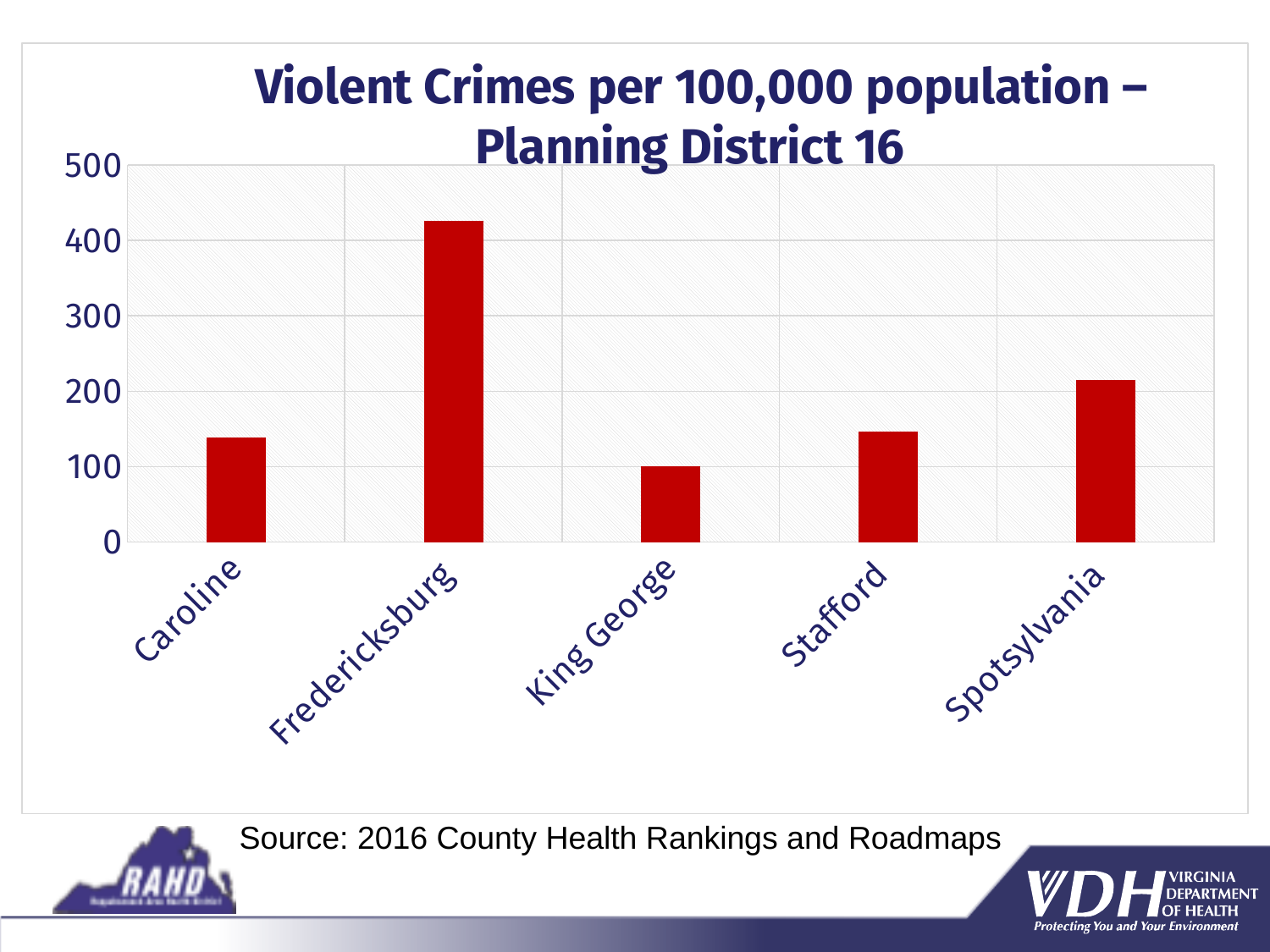

### Chart: Violent Crimes per 100,000 population – Planning District 16

| Category |  |
|---|---|
| Caroline | 138.0 |
| Fredericksburg  | 426.0 |
| King George | 100.0 |
| Stafford  | 146.0 |
| Spotsylvania  | 215.0 |
Source: 2016 County Health Rankings and Roadmaps